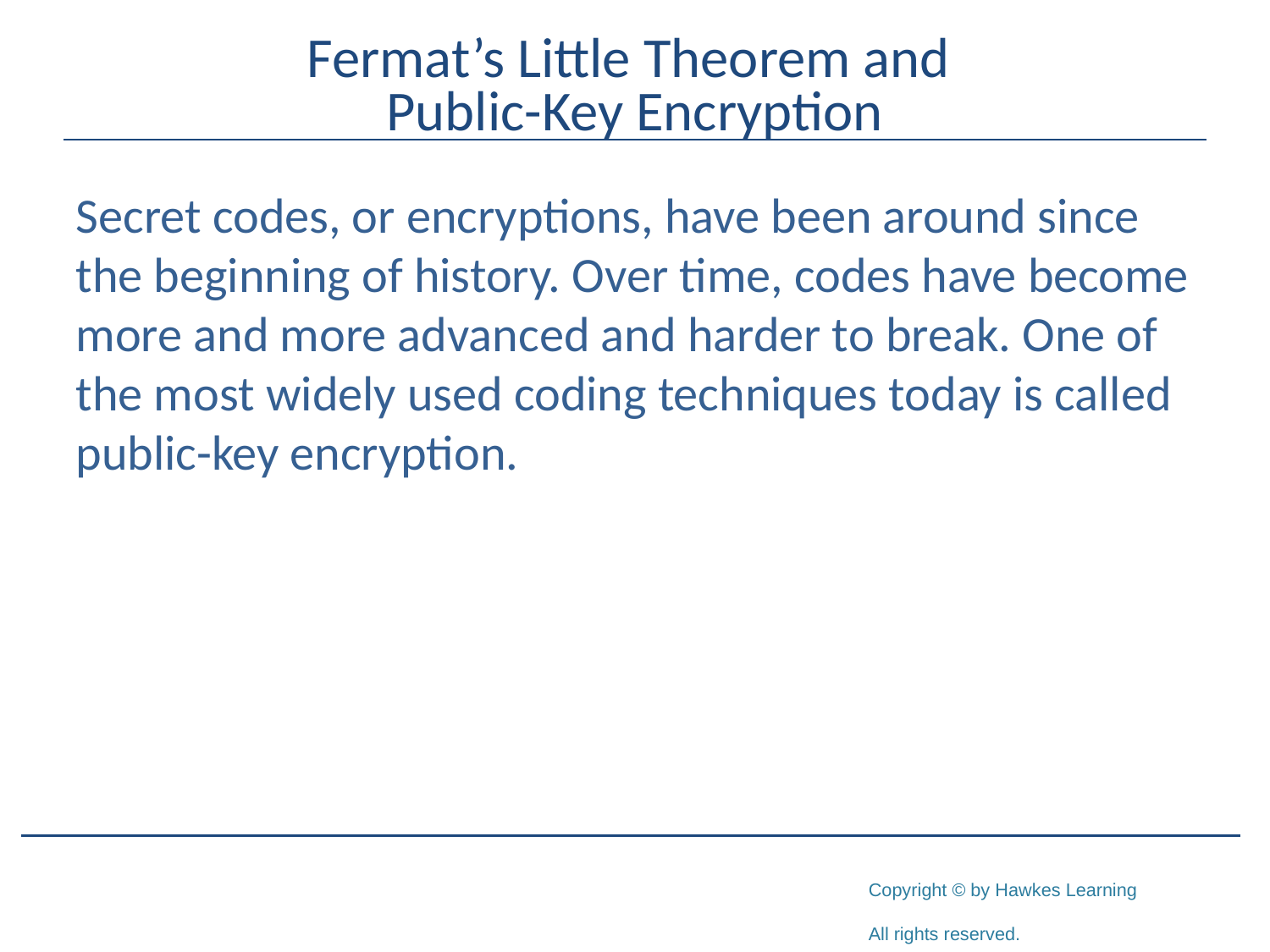

# Fermat’s Little Theorem and Public-Key Encryption
Secret codes, or encryptions, have been around since the beginning of history. Over time, codes have become more and more advanced and harder to break. One of the most widely used coding techniques today is called public-key encryption.